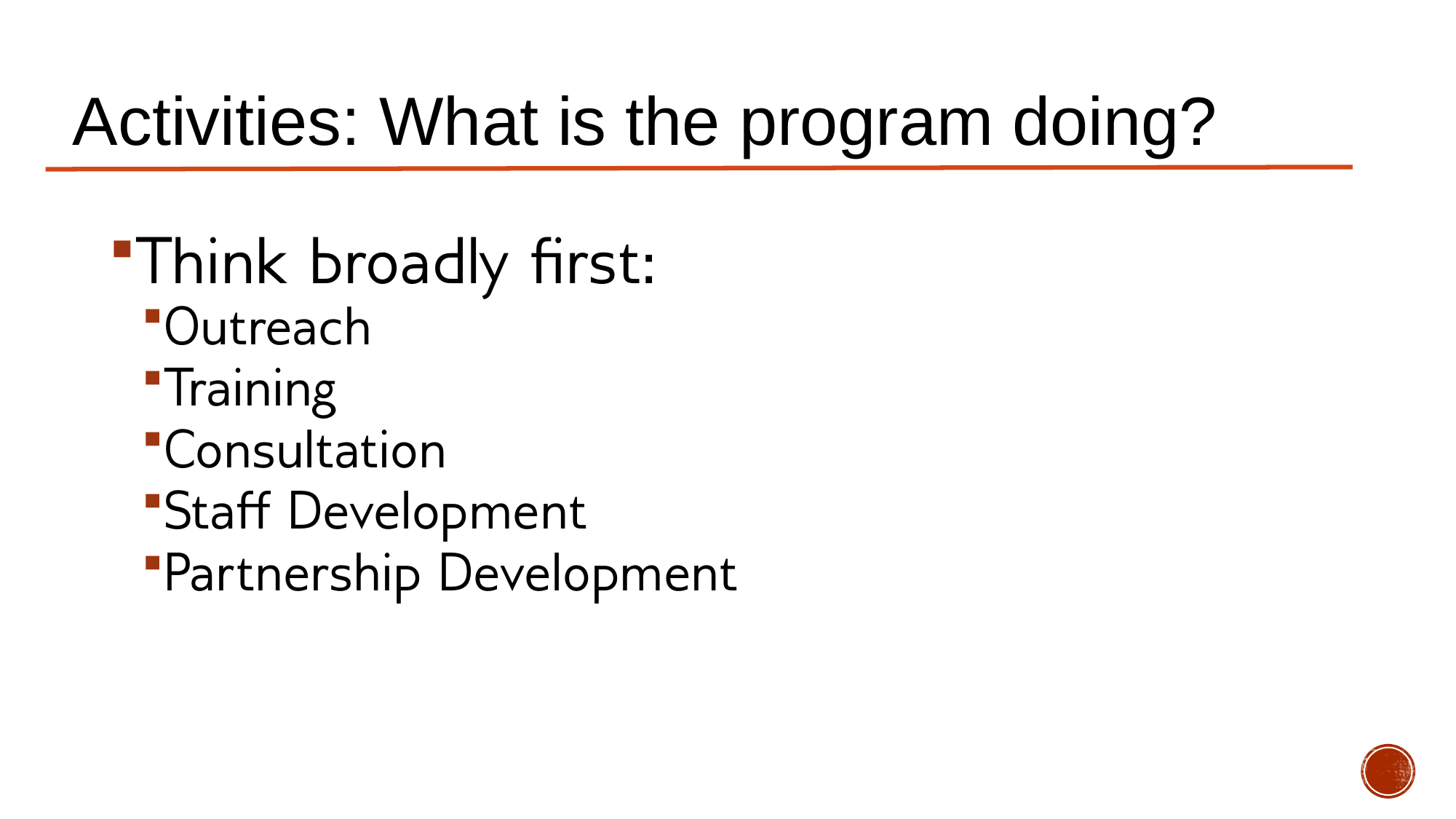

# Activities: What is the program doing?
Think broadly first:
Outreach
Training
Consultation
Staff Development
Partnership Development